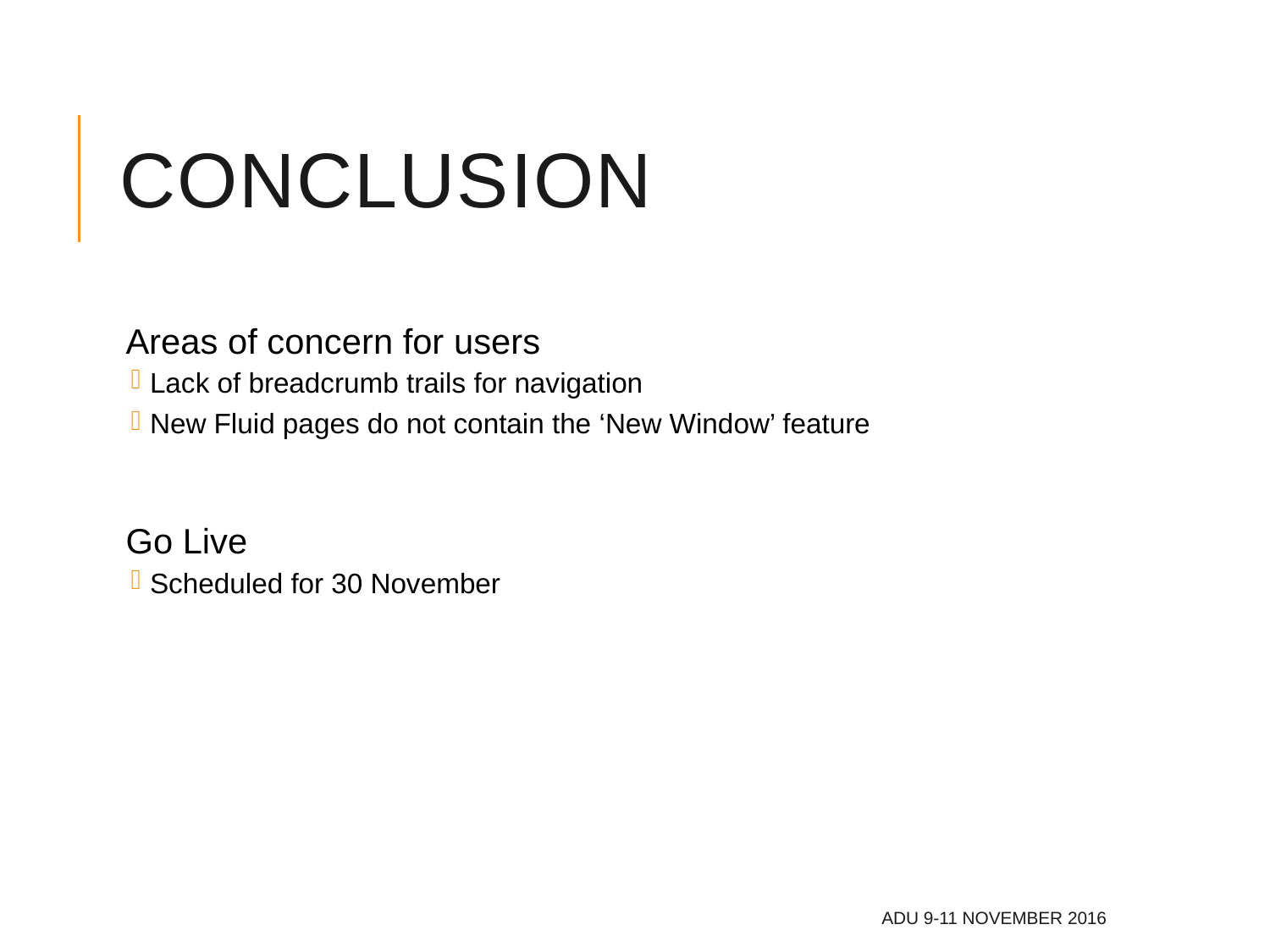

# CONCLUSION
Areas of concern for users
Lack of breadcrumb trails for navigation
New Fluid pages do not contain the ‘New Window’ feature

Go Live
Scheduled for 30 November

ADU 9-11 November 2016